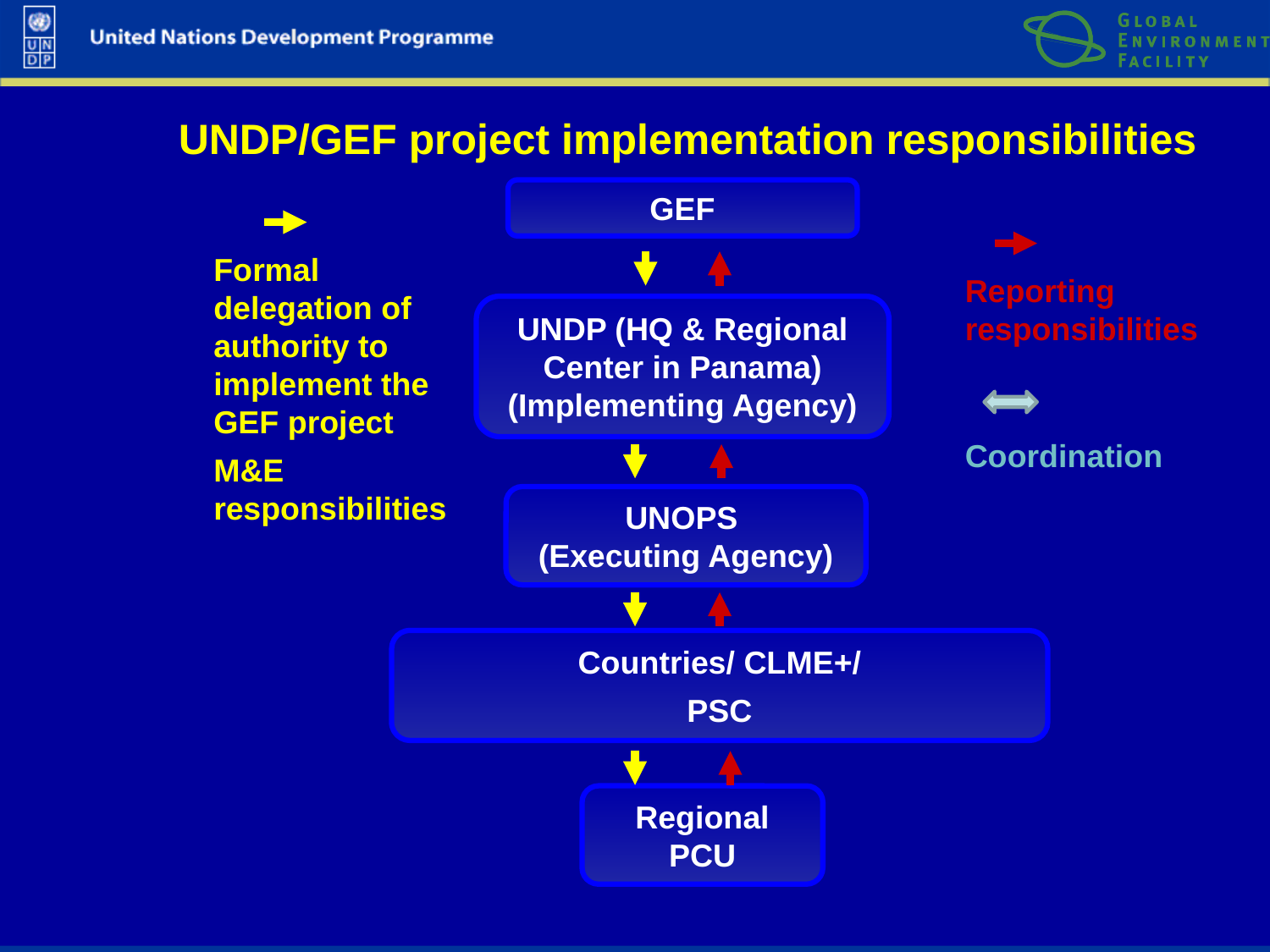

# UNDP/GEF project implementation responsibilities
GEF

Formal delegation of authority to implement the GEF project
M&E responsibilities

Reporting responsibilities
UNDP (HQ & Regional Center in Panama) (Implementing Agency)

Coordination

UNOPS
(Executing Agency)

Countries/ CLME+/
PSC

Regional PCU